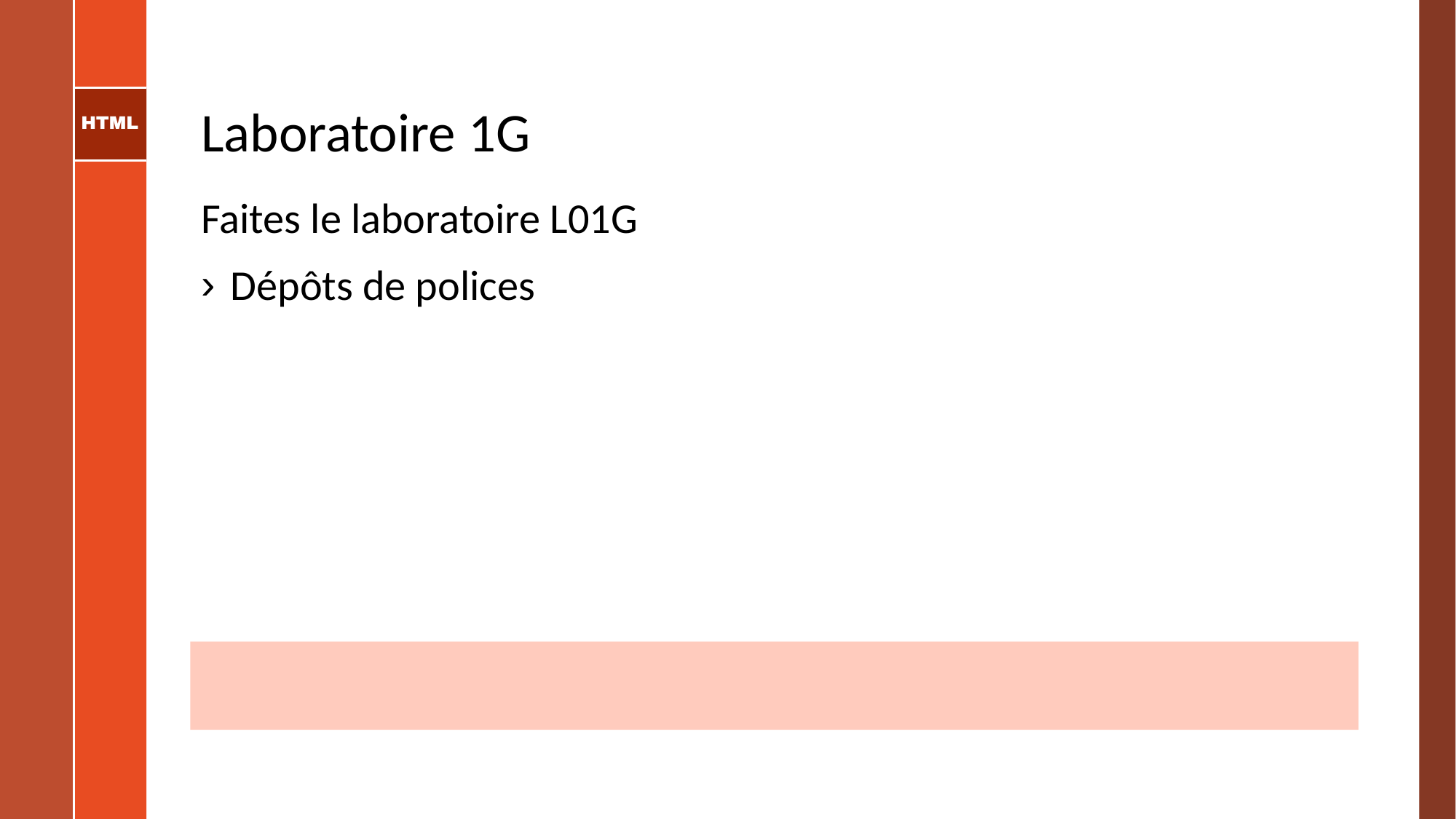

# Laboratoire 1G
Faites le laboratoire L01G
Dépôts de polices